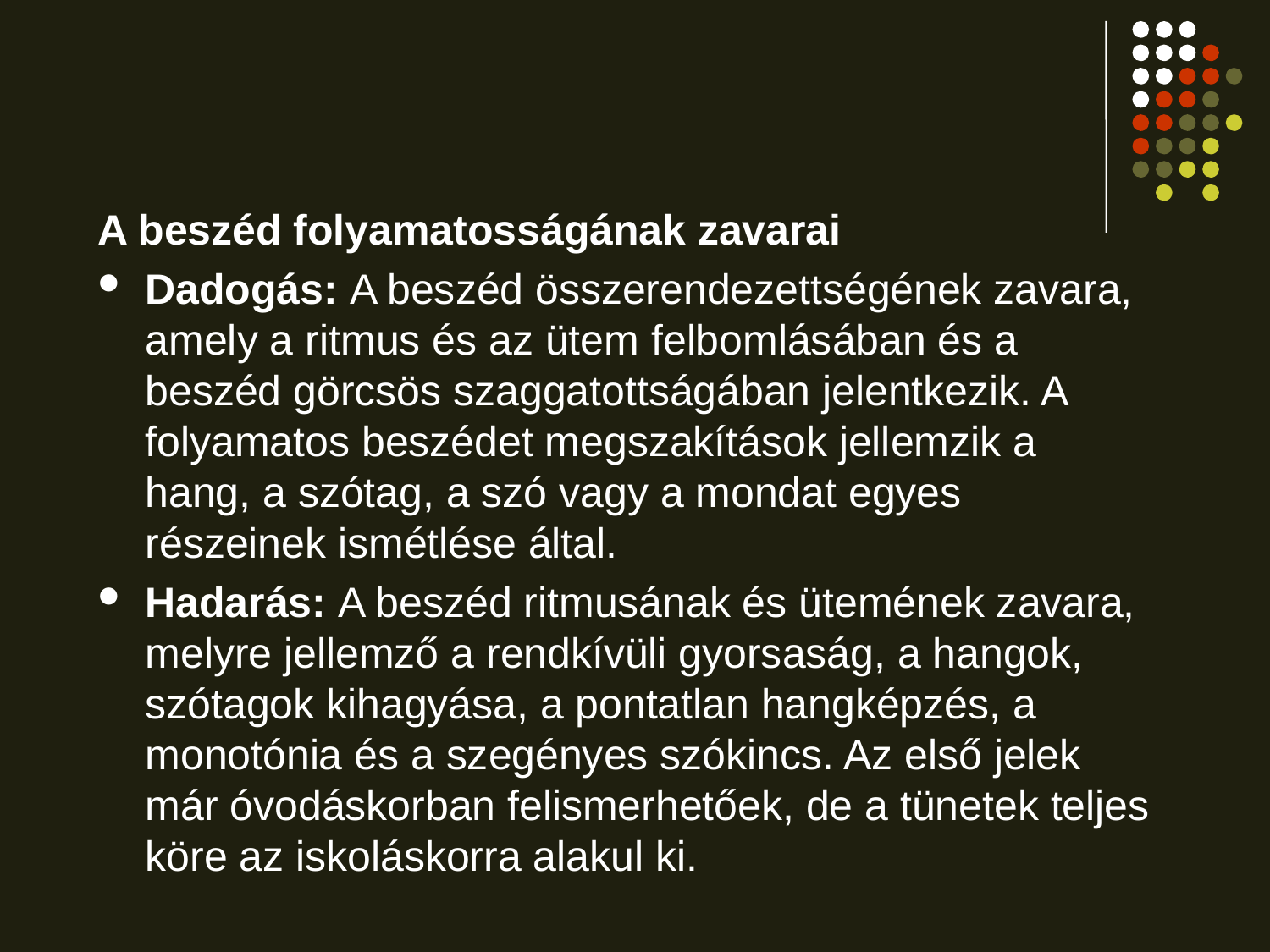

#
A beszéd folyamatosságának zavarai
Dadogás: A beszéd összerendezettségének zavara, amely a ritmus és az ütem felbomlásában és a beszéd görcsös szaggatottságában jelentkezik. A folyamatos beszédet megszakítások jellemzik a hang, a szótag, a szó vagy a mondat egyes részeinek ismétlése által.
Hadarás: A beszéd ritmusának és ütemének zavara, melyre jellemző a rendkívüli gyorsaság, a hangok, szótagok kihagyása, a pontatlan hangképzés, a monotónia és a szegényes szókincs. Az első jelek már óvodáskorban felismerhetőek, de a tünetek teljes köre az iskoláskorra alakul ki.